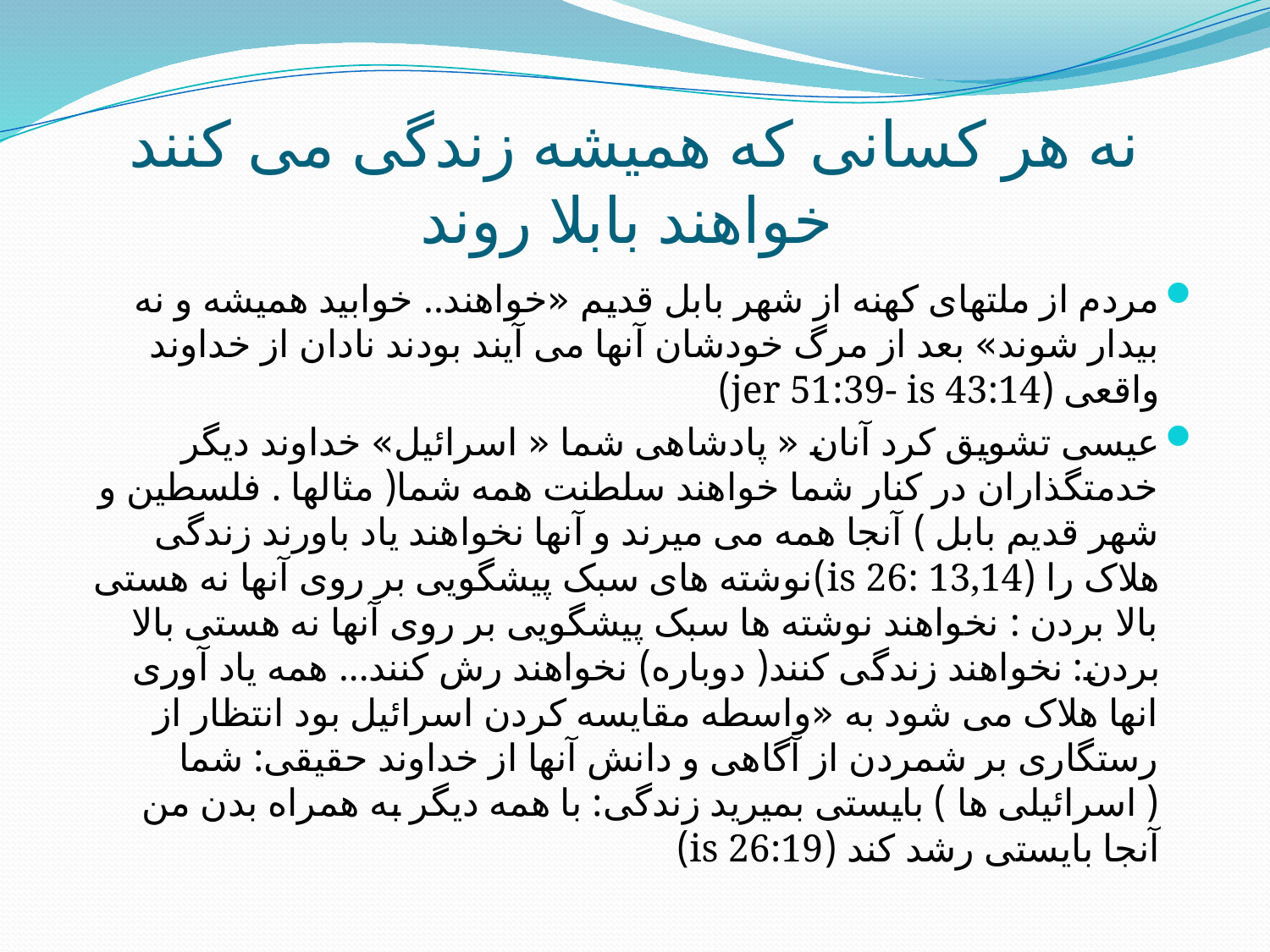

# نه هر کسانی که همیشه زندگی می کنند خواهند بابلا روند
مردم از ملتهای کهنه از شهر بابل قدیم «خواهند.. خوابید همیشه و نه بیدار شوند» بعد از مرگ خودشان آنها می آیند بودند نادان از خداوند واقعی (jer 51:39- is 43:14)
عیسی تشویق کرد آنان « پادشاهی شما « اسرائیل» خداوند دیگر خدمتگذاران در کنار شما خواهند سلطنت همه شما( مثالها . فلسطین و شهر قدیم بابل ) آنجا همه می میرند و آنها نخواهند یاد باورند زندگی هلاک را (is 26: 13,14)نوشته های سبک پیشگویی بر روی آنها نه هستی بالا بردن : نخواهند نوشته ها سبک پیشگویی بر روی آنها نه هستی بالا بردن: نخواهند زندگی کنند( دوباره) نخواهند رش کنند... همه یاد آوری انها هلاک می شود به «واسطه مقایسه کردن اسرائیل بود انتظار از رستگاری بر شمردن از آگاهی و دانش آنها از خداوند حقیقی: شما ( اسرائیلی ها ) بایستی بمیرید زندگی: با همه دیگر به همراه بدن من آنجا بایستی رشد کند (is 26:19)